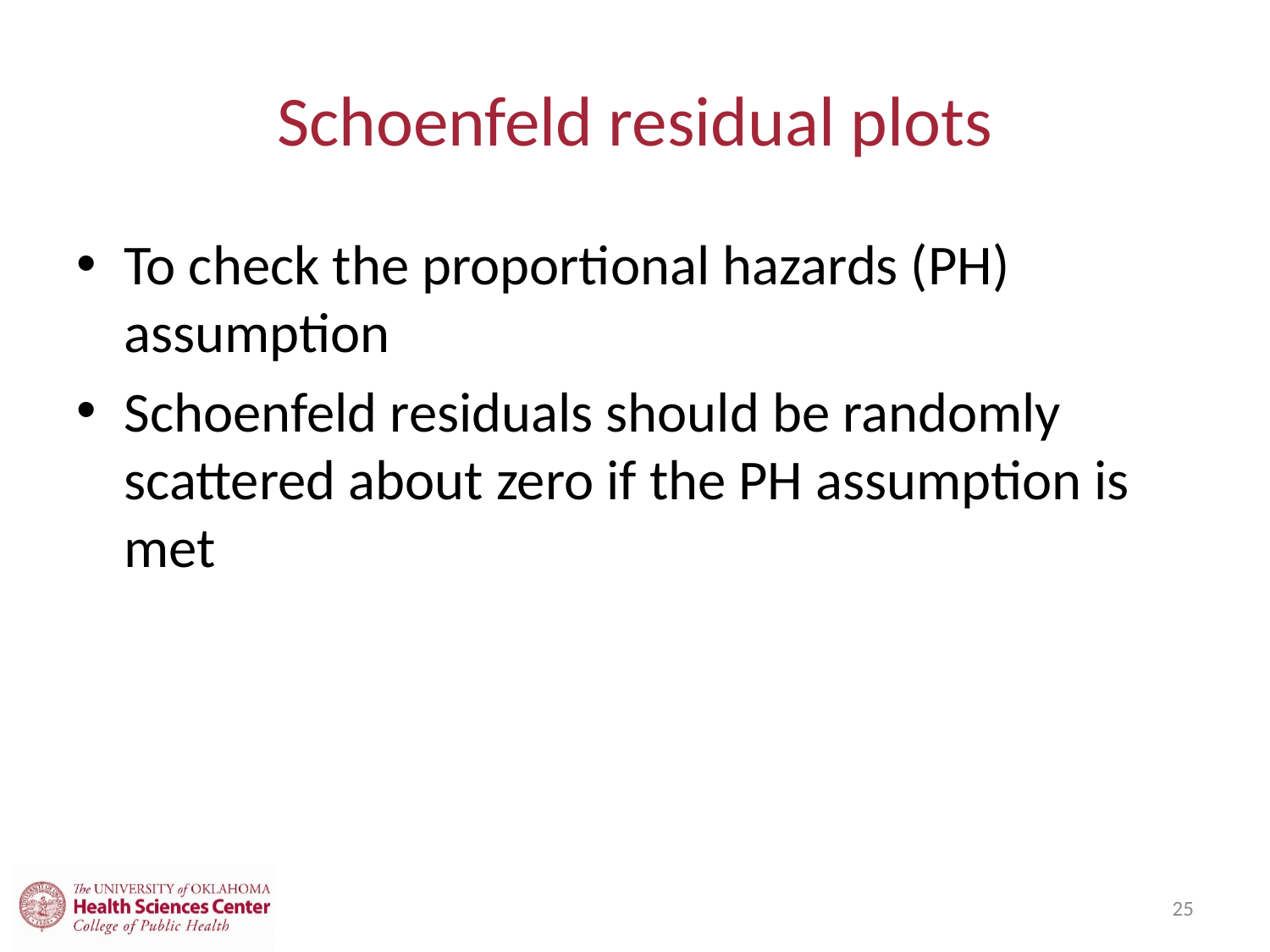

# Schoenfeld residual plots
To check the proportional hazards (PH) assumption
Schoenfeld residuals should be randomly scattered about zero if the PH assumption is met
25